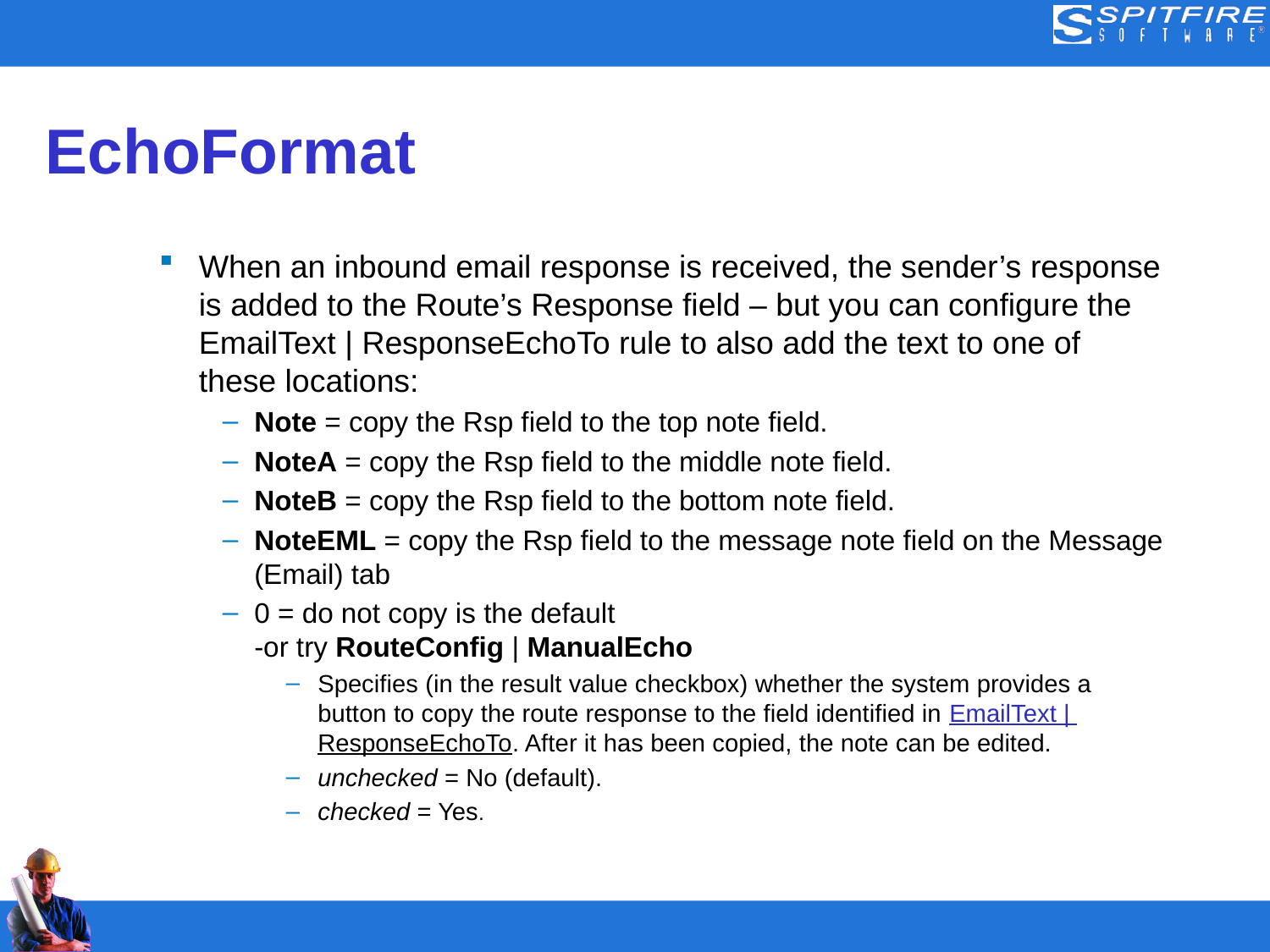

# EchoFormat
When an inbound email response is received, the sender’s response is added to the Route’s Response field – but you can configure the EmailText | ResponseEchoTo rule to also add the text to one of these locations:
Note = copy the Rsp field to the top note field.
NoteA = copy the Rsp field to the middle note field.
NoteB = copy the Rsp field to the bottom note field.
NoteEML = copy the Rsp field to the message note field on the Message (Email) tab
0 = do not copy is the default
-or try RouteConfig | ManualEcho
Specifies (in the result value checkbox) whether the system provides a button to copy the route response to the field identified in EmailText | ResponseEchoTo. After it has been copied, the note can be edited.
unchecked = No (default).
checked = Yes.